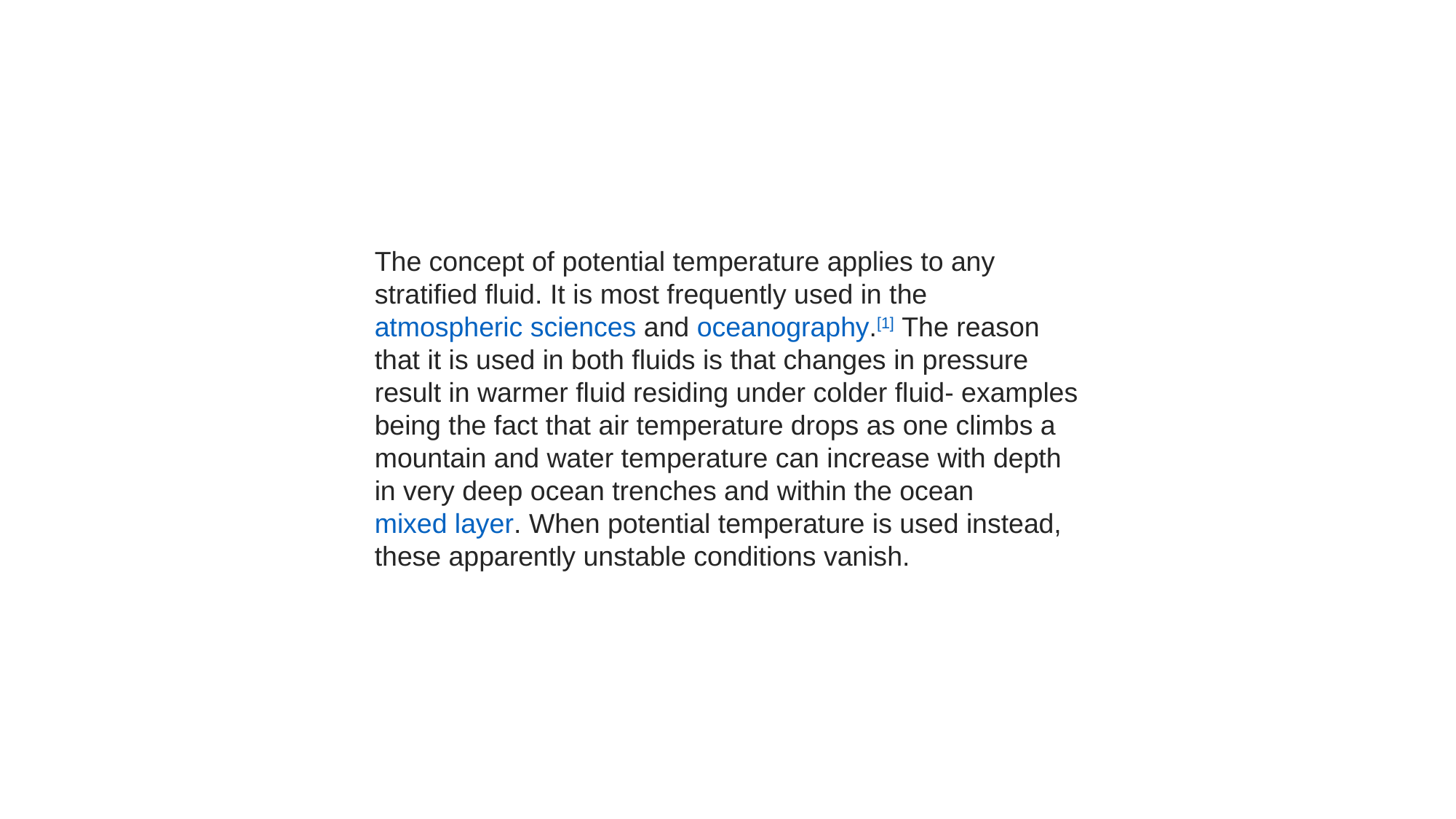

The concept of potential temperature applies to any stratified fluid. It is most frequently used in the atmospheric sciences and oceanography.[1] The reason that it is used in both fluids is that changes in pressure result in warmer fluid residing under colder fluid- examples being the fact that air temperature drops as one climbs a mountain and water temperature can increase with depth in very deep ocean trenches and within the ocean mixed layer. When potential temperature is used instead, these apparently unstable conditions vanish.